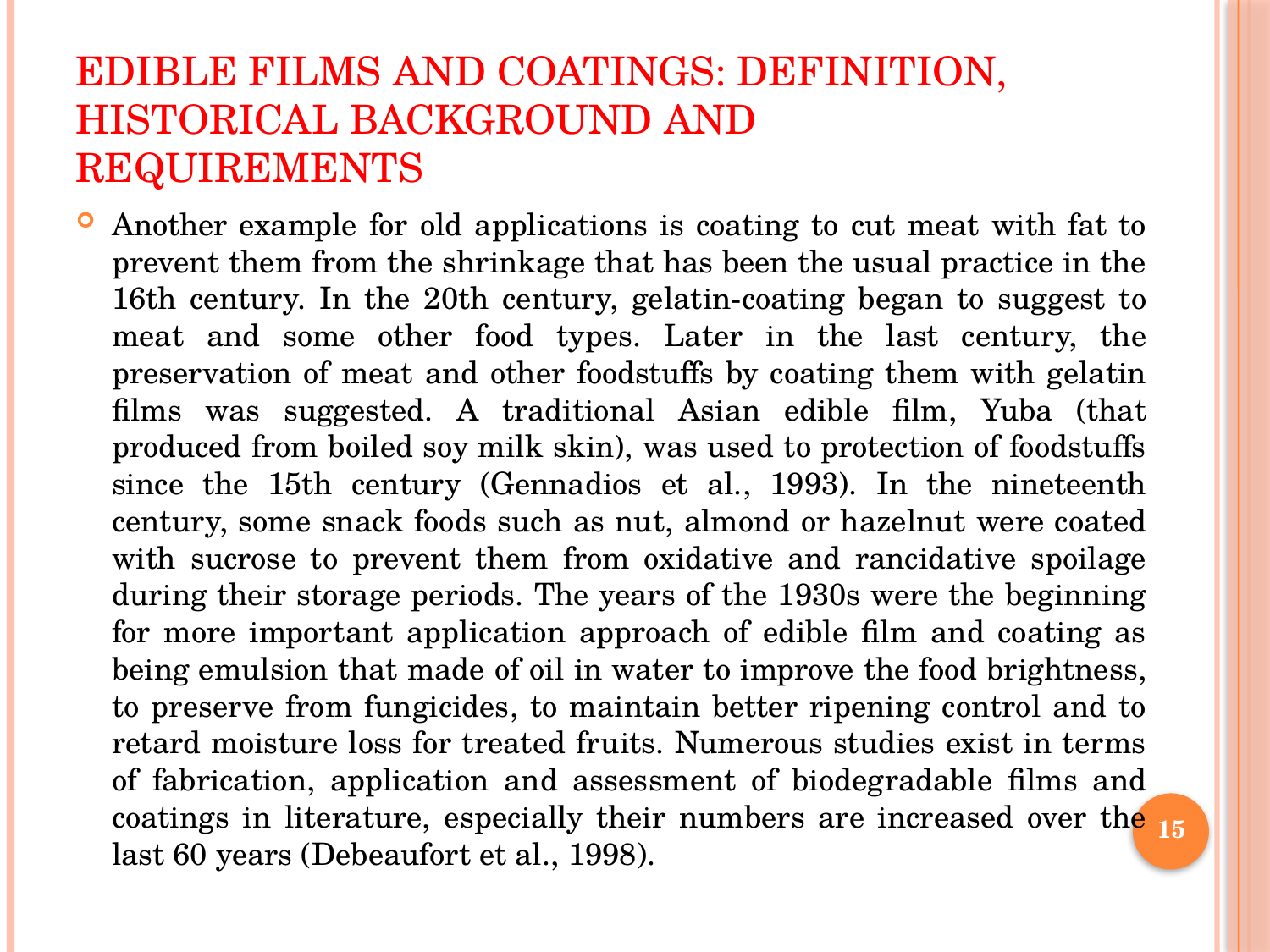

# Edible Films and Coatings: Definition, Historical Background And Requirements
Another example for old applications is coating to cut meat with fat to prevent them from the shrinkage that has been the usual practice in the 16th century. In the 20th century, gelatin-coating began to suggest to meat and some other food types. Later in the last century, the preservation of meat and other foodstuffs by coating them with gelatin films was suggested. A traditional Asian edible film, Yuba (that produced from boiled soy milk skin), was used to protection of foodstuffs since the 15th century (Gennadios et al., 1993). In the nineteenth century, some snack foods such as nut, almond or hazelnut were coated with sucrose to prevent them from oxidative and rancidative spoilage during their storage periods. The years of the 1930s were the beginning for more important application approach of edible film and coating as being emulsion that made of oil in water to improve the food brightness, to preserve from fungicides, to maintain better ripening control and to retard moisture loss for treated fruits. Numerous studies exist in terms of fabrication, application and assessment of biodegradable films and coatings in literature, especially their numbers are increased over the last 60 years (Debeaufort et al., 1998).
15